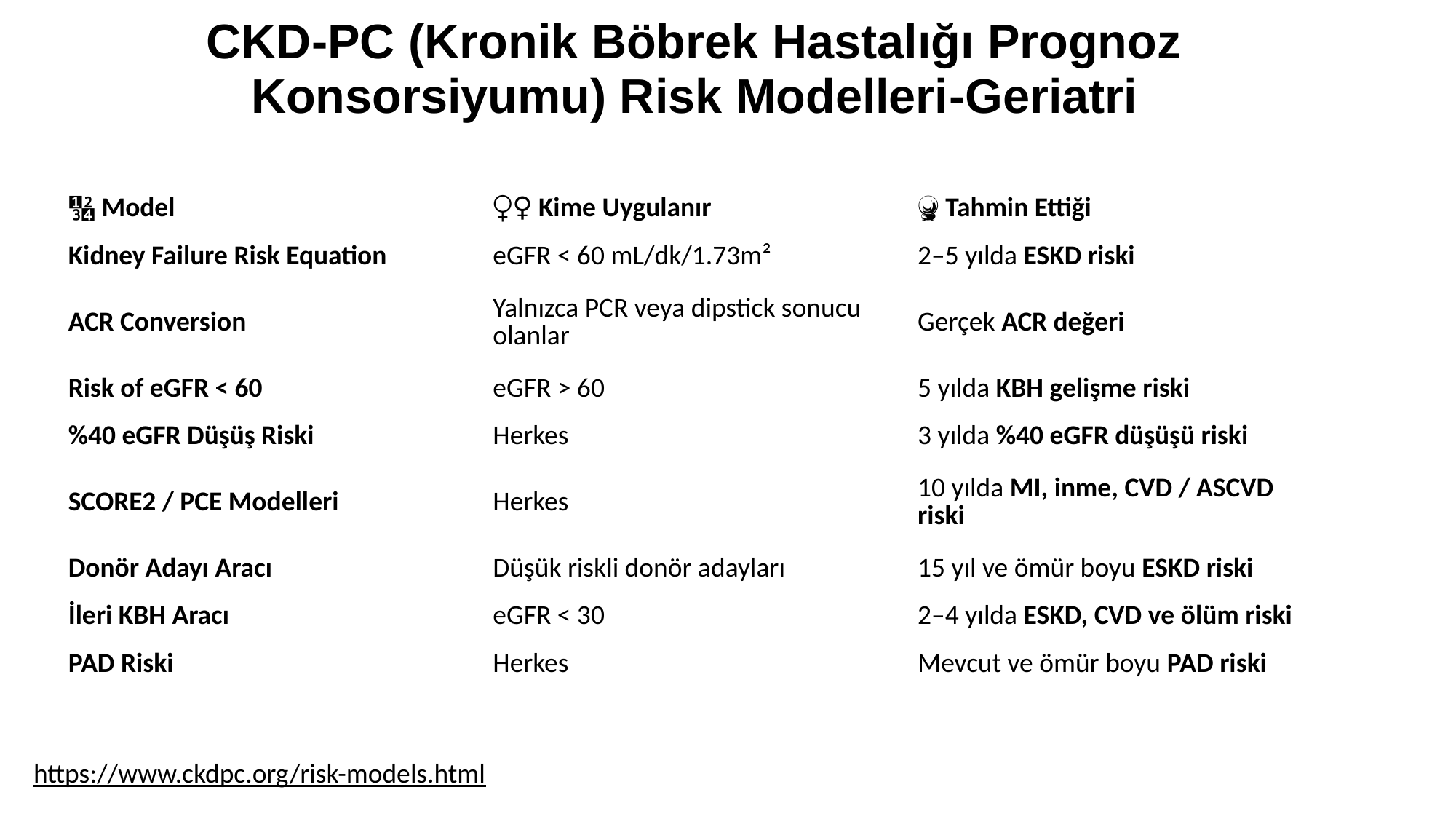

# CKD-PC (Kronik Böbrek Hastalığı Prognoz Konsorsiyumu) Risk Modelleri-Geriatri
| 🔢 Model | 🧍‍♀️ Kime Uygulanır | 🔮 Tahmin Ettiği |
| --- | --- | --- |
| Kidney Failure Risk Equation | eGFR < 60 mL/dk/1.73m² | 2–5 yılda ESKD riski |
| ACR Conversion | Yalnızca PCR veya dipstick sonucu olanlar | Gerçek ACR değeri |
| Risk of eGFR < 60 | eGFR > 60 | 5 yılda KBH gelişme riski |
| %40 eGFR Düşüş Riski | Herkes | 3 yılda %40 eGFR düşüşü riski |
| SCORE2 / PCE Modelleri | Herkes | 10 yılda MI, inme, CVD / ASCVD riski |
| Donör Adayı Aracı | Düşük riskli donör adayları | 15 yıl ve ömür boyu ESKD riski |
| İleri KBH Aracı | eGFR < 30 | 2–4 yılda ESKD, CVD ve ölüm riski |
| PAD Riski | Herkes | Mevcut ve ömür boyu PAD riski |
https://www.ckdpc.org/risk-models.html